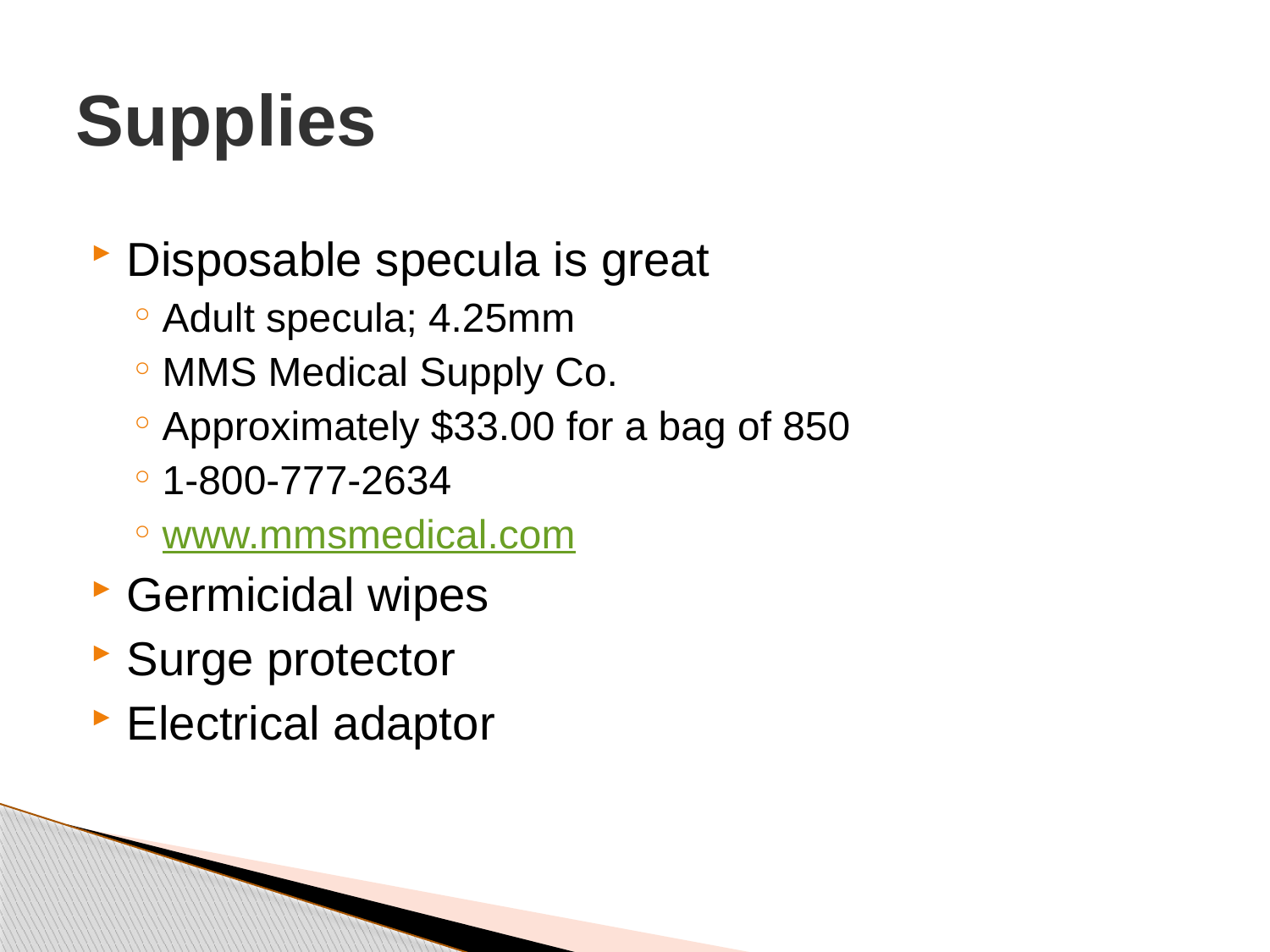

# Supplies
Disposable specula is great
Adult specula; 4.25mm
MMS Medical Supply Co.
Approximately $33.00 for a bag of 850
1-800-777-2634
www.mmsmedical.com
Germicidal wipes
Surge protector
Electrical adaptor